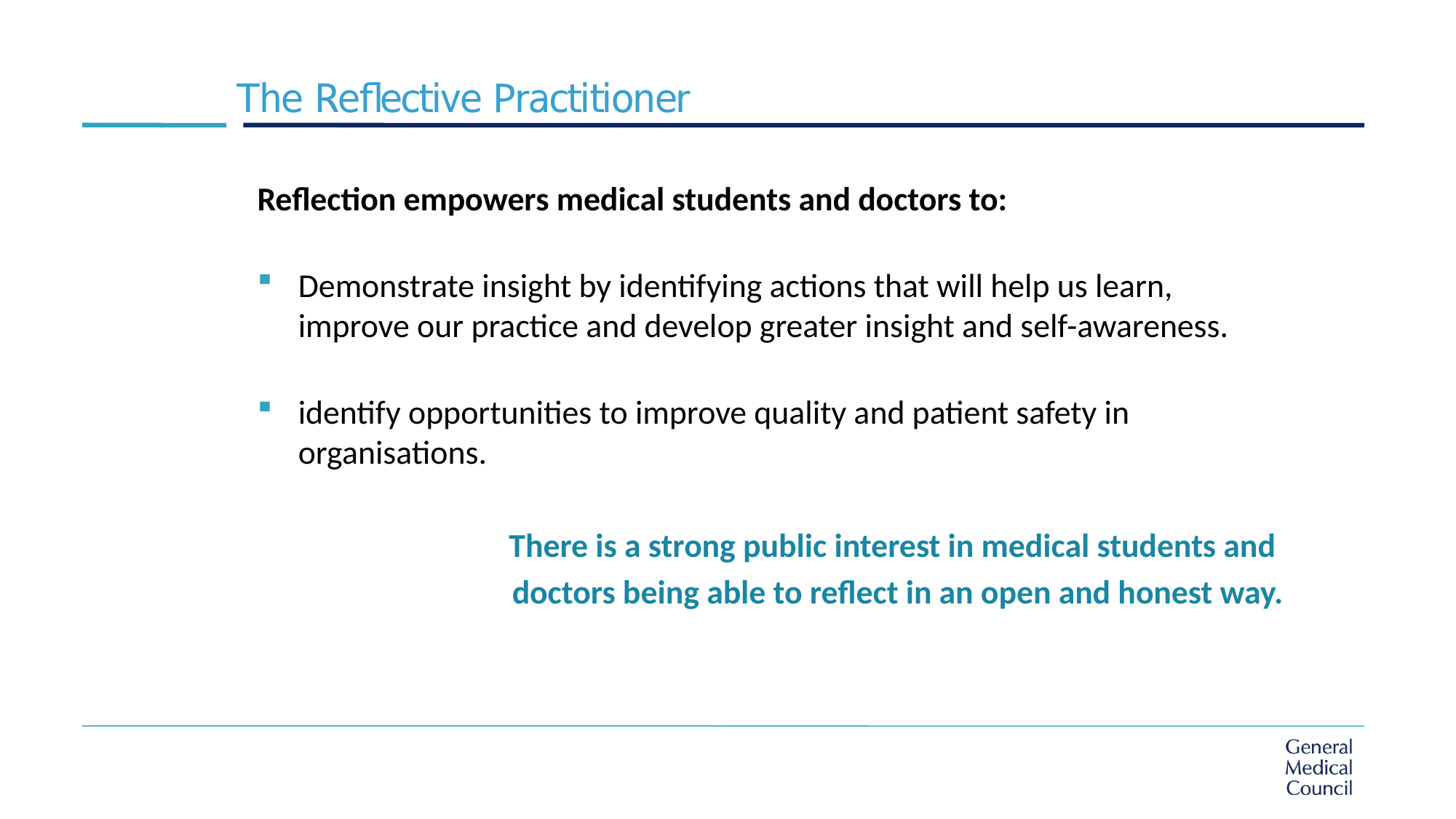

# The Reflective Practitioner
Reflection empowers medical students and doctors to:
Demonstrate insight by identifying actions that will help us learn, improve our practice and develop greater insight and self-awareness.
identify opportunities to improve quality and patient safety in organisations.

There is a strong public interest in medical students and
doctors being able to reflect in an open and honest way.